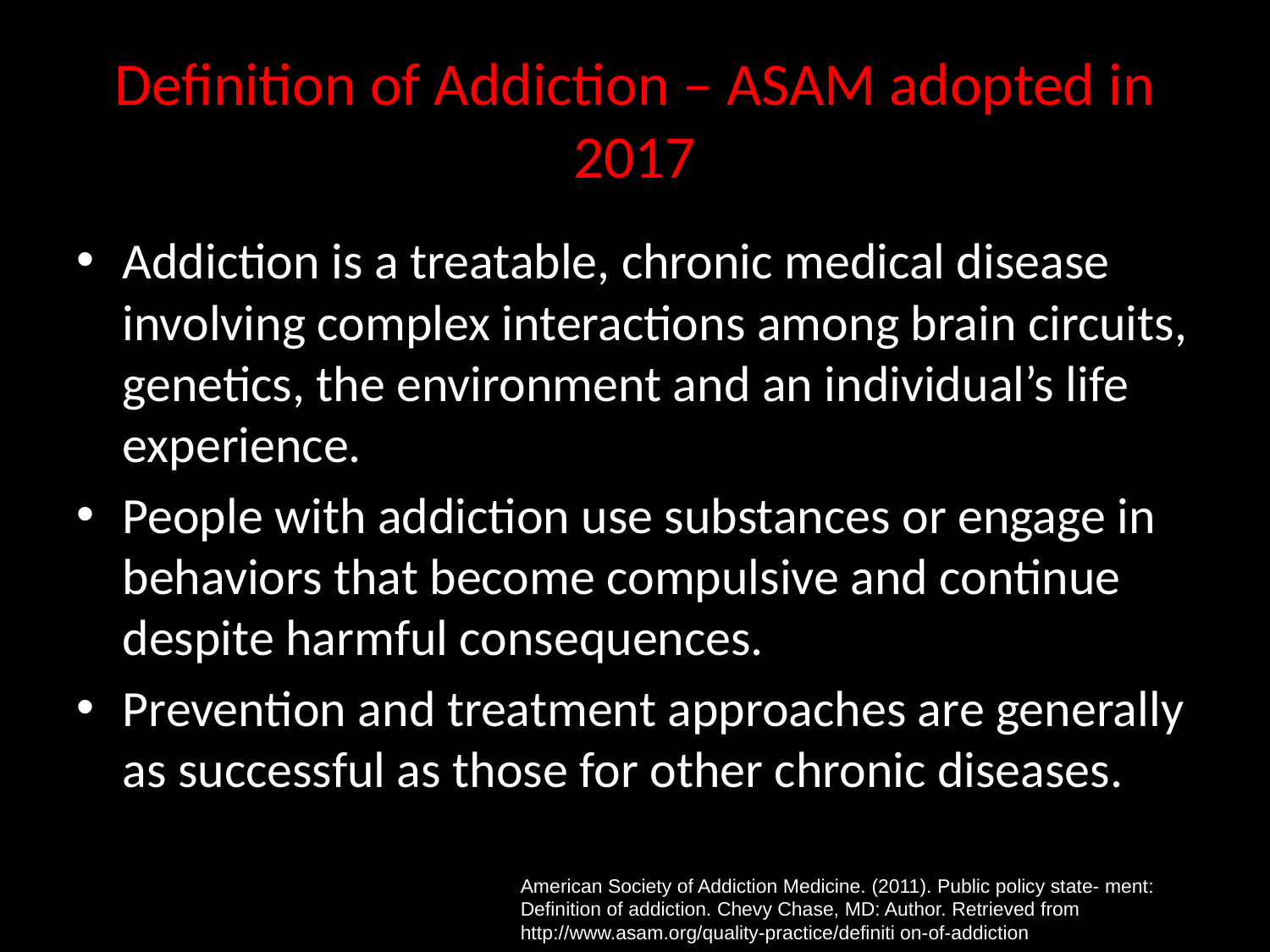

# Definition of Addiction – ASAM adopted in 2017
Addiction is a treatable, chronic medical disease involving complex interactions among brain circuits, genetics, the environment and an individual’s life experience.
People with addiction use substances or engage in behaviors that become compulsive and continue despite harmful consequences.
Prevention and treatment approaches are generally as successful as those for other chronic diseases.
American Society of Addiction Medicine. (2011). Public policy state- ment: Definition of addiction. Chevy Chase, MD: Author. Retrieved from http://www.asam.org/quality-practice/definiti on-of-addiction